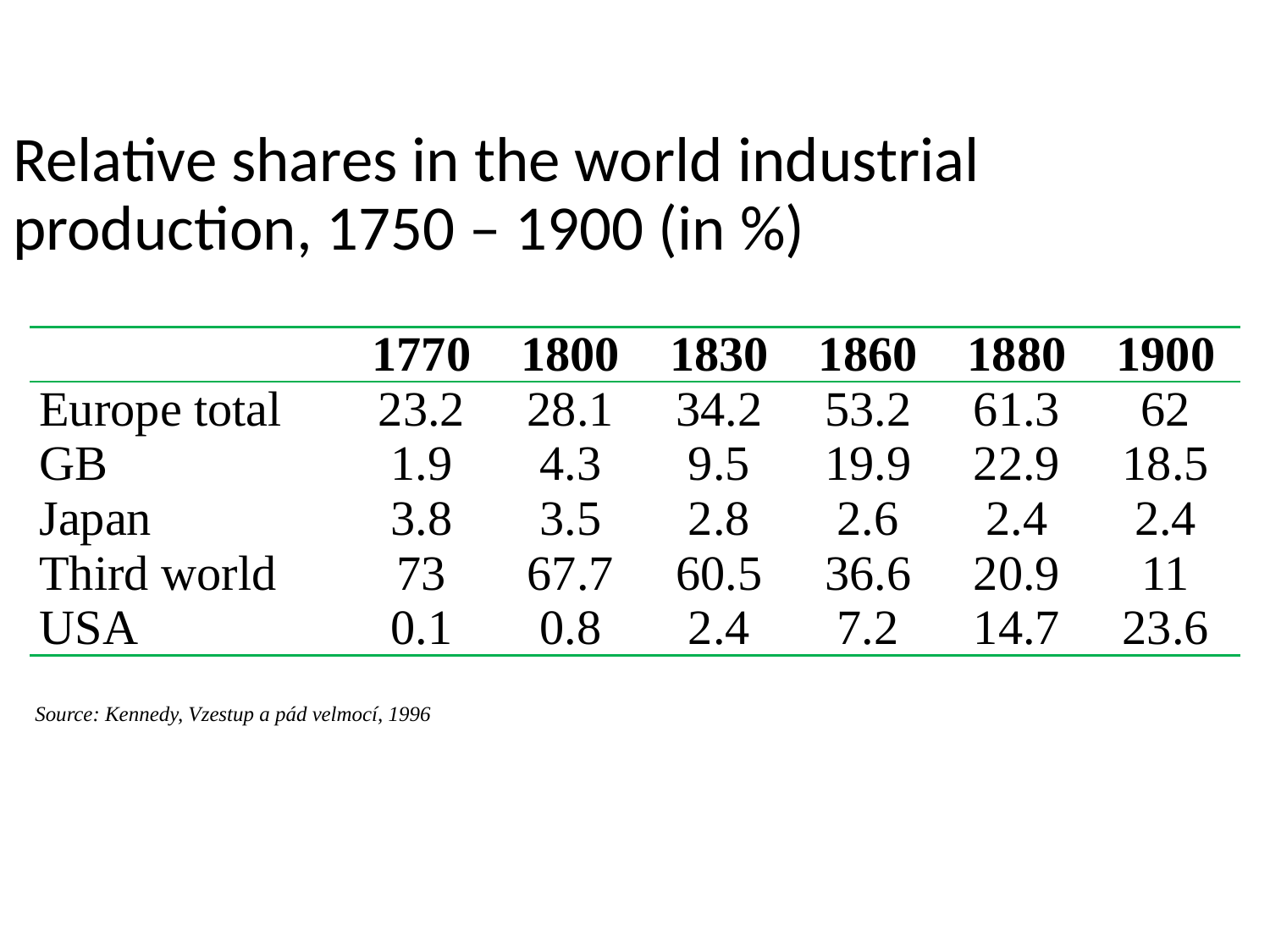

# Relative shares in the world industrial production, 1750 – 1900 (in %)
|  | 1770 | 1800 | 1830 | 1860 | 1880 | 1900 |
| --- | --- | --- | --- | --- | --- | --- |
| Europe total | 23.2 | 28.1 | 34.2 | 53.2 | 61.3 | 62 |
| GB | 1.9 | 4.3 | 9.5 | 19.9 | 22.9 | 18.5 |
| Japan | 3.8 | 3.5 | 2.8 | 2.6 | 2.4 | 2.4 |
| Third world | 73 | 67.7 | 60.5 | 36.6 | 20.9 | 11 |
| USA | 0.1 | 0.8 | 2.4 | 7.2 | 14.7 | 23.6 |
Source: Kennedy, Vzestup a pád velmocí, 1996